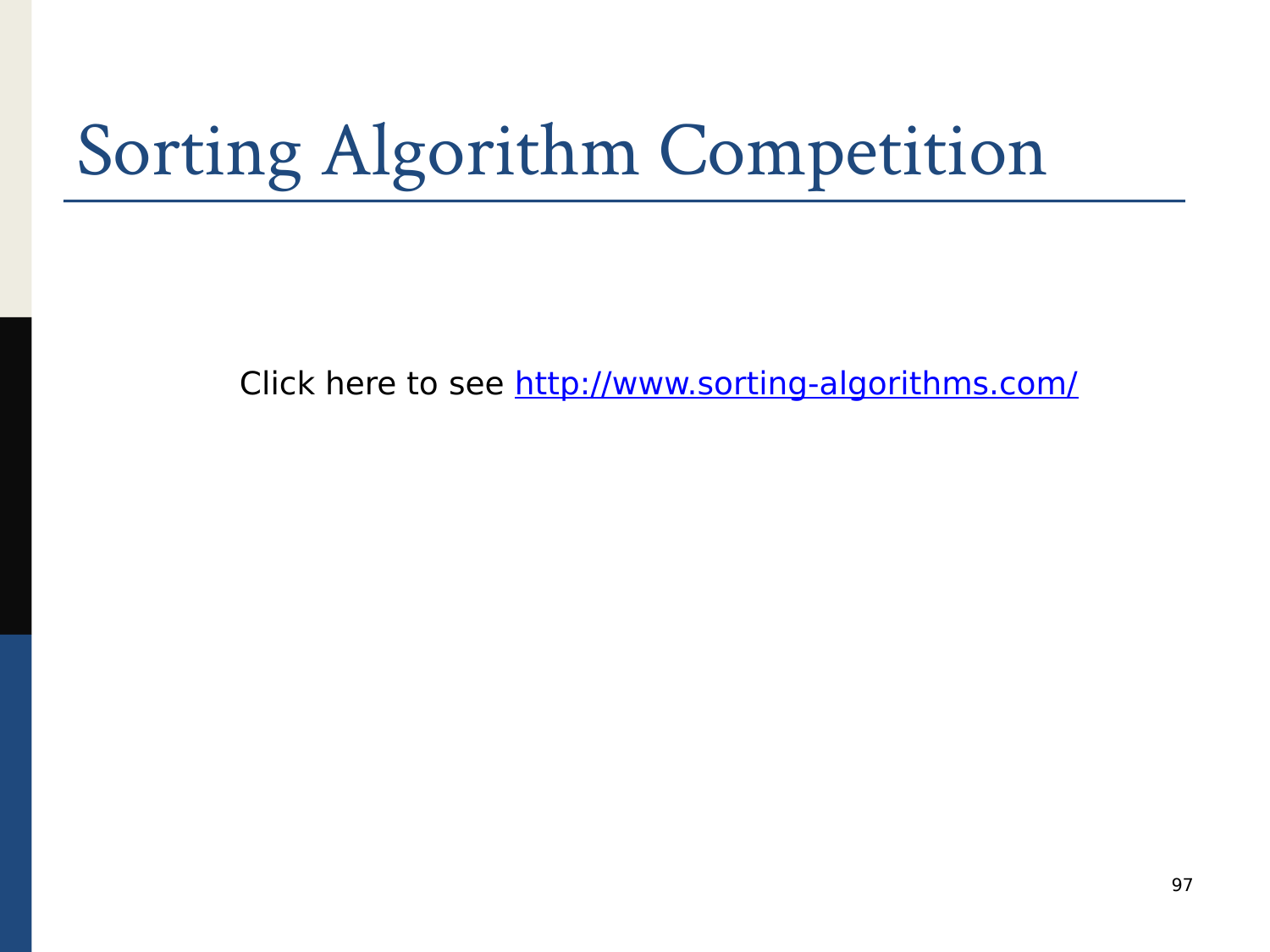

# Sorting Algorithm Competition
 Click here to see http://www.sorting-algorithms.com/
97